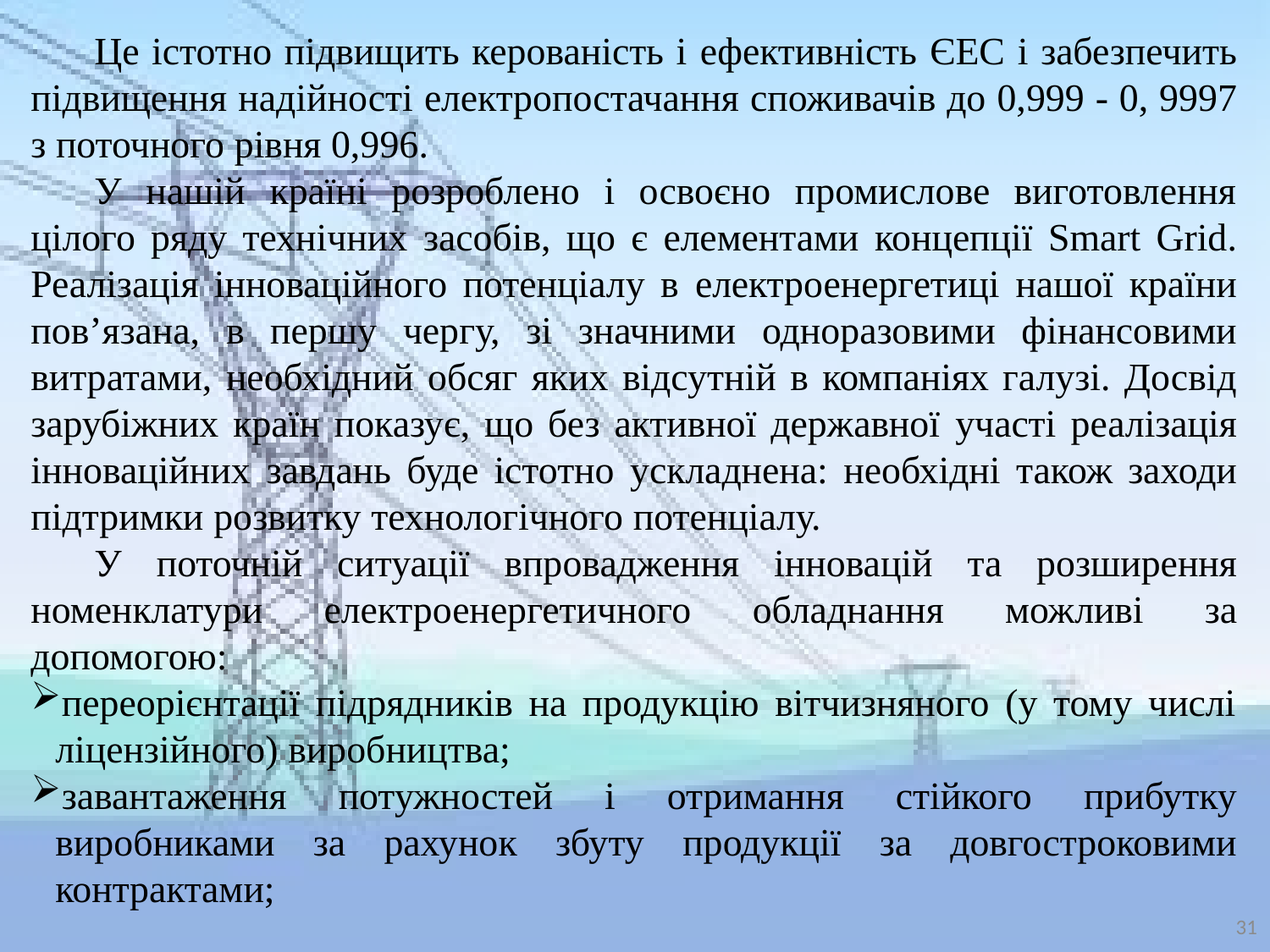

Це істотно підвищить керованість і ефективність ЄЕС і забезпечить підвищення надійності електропостачання споживачів до 0,999 - 0, 9997 з поточного рівня 0,996.
У нашій країні розроблено і освоєно промислове виготовлення цілого ряду технічних засобів, що є елементами концепції Smart Grid. Реалізація інноваційного потенціалу в електроенергетиці нашої країни пов’язана, в першу чергу, зі значними одноразовими фінансовими витратами, необхідний обсяг яких відсутній в компаніях галузі. Досвід зарубіжних країн показує, що без активної державної участі реалізація інноваційних завдань буде істотно ускладнена: необхідні також заходи підтримки розвитку технологічного потенціалу.
У поточній ситуації впровадження інновацій та розширення номенклатури електроенергетичного обладнання можливі за допомогою:
переорієнтації підрядників на продукцію вітчизняного (у тому числі ліцензійного) виробництва;
завантаження потужностей і отримання стійкого прибутку виробниками за рахунок збуту продукції за довгостроковими контрактами;
31